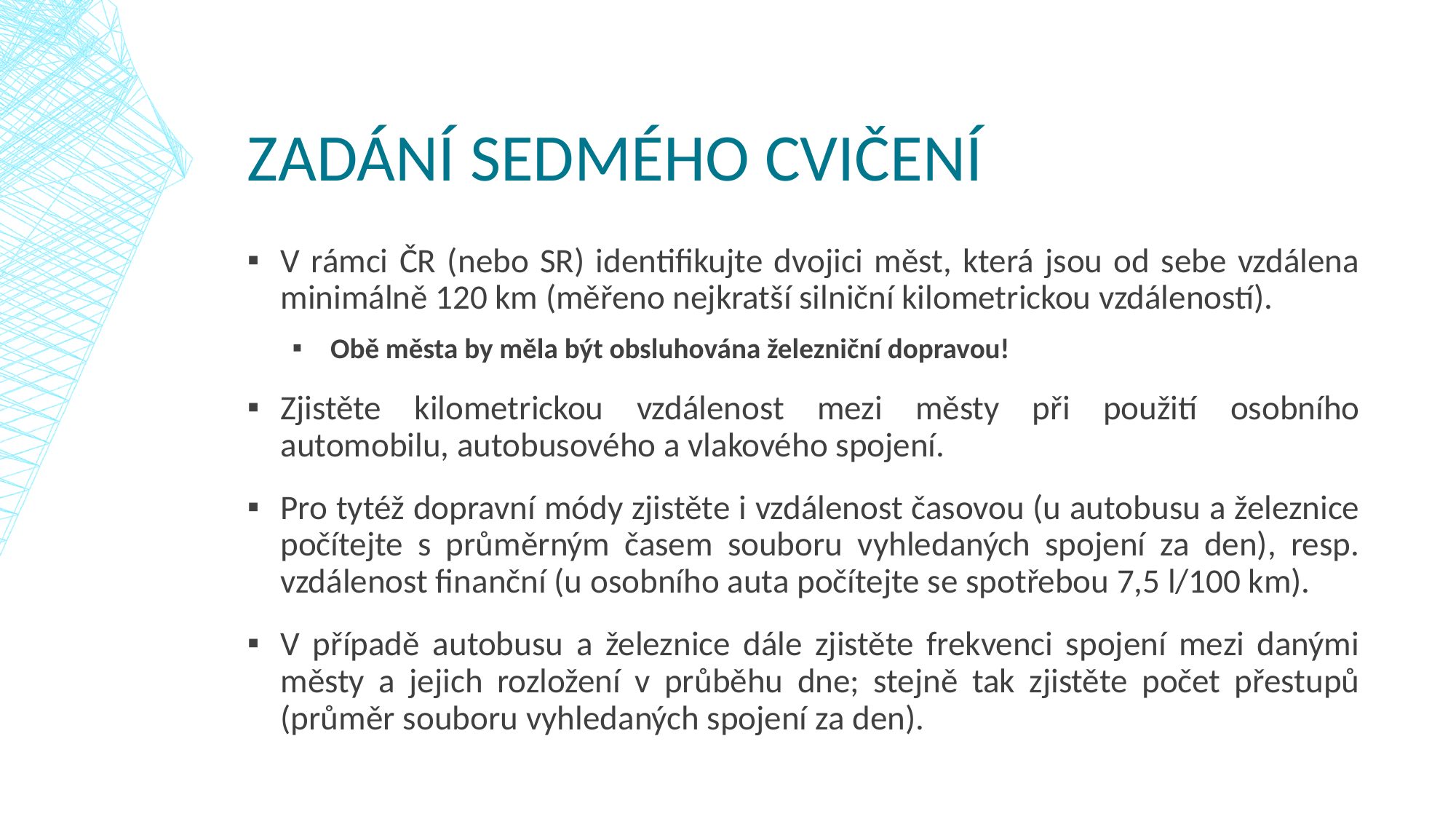

# Zadání sedmého cvičení
V rámci ČR (nebo SR) identifikujte dvojici měst, která jsou od sebe vzdálena minimálně 120 km (měřeno nejkratší silniční kilometrickou vzdáleností).
Obě města by měla být obsluhována železniční dopravou!
Zjistěte kilometrickou vzdálenost mezi městy při použití osobního automobilu, autobusového a vlakového spojení.
Pro tytéž dopravní módy zjistěte i vzdálenost časovou (u autobusu a železnice počítejte s průměrným časem souboru vyhledaných spojení za den), resp. vzdálenost finanční (u osobního auta počítejte se spotřebou 7,5 l/100 km).
V případě autobusu a železnice dále zjistěte frekvenci spojení mezi danými městy a jejich rozložení v průběhu dne; stejně tak zjistěte počet přestupů (průměr souboru vyhledaných spojení za den).